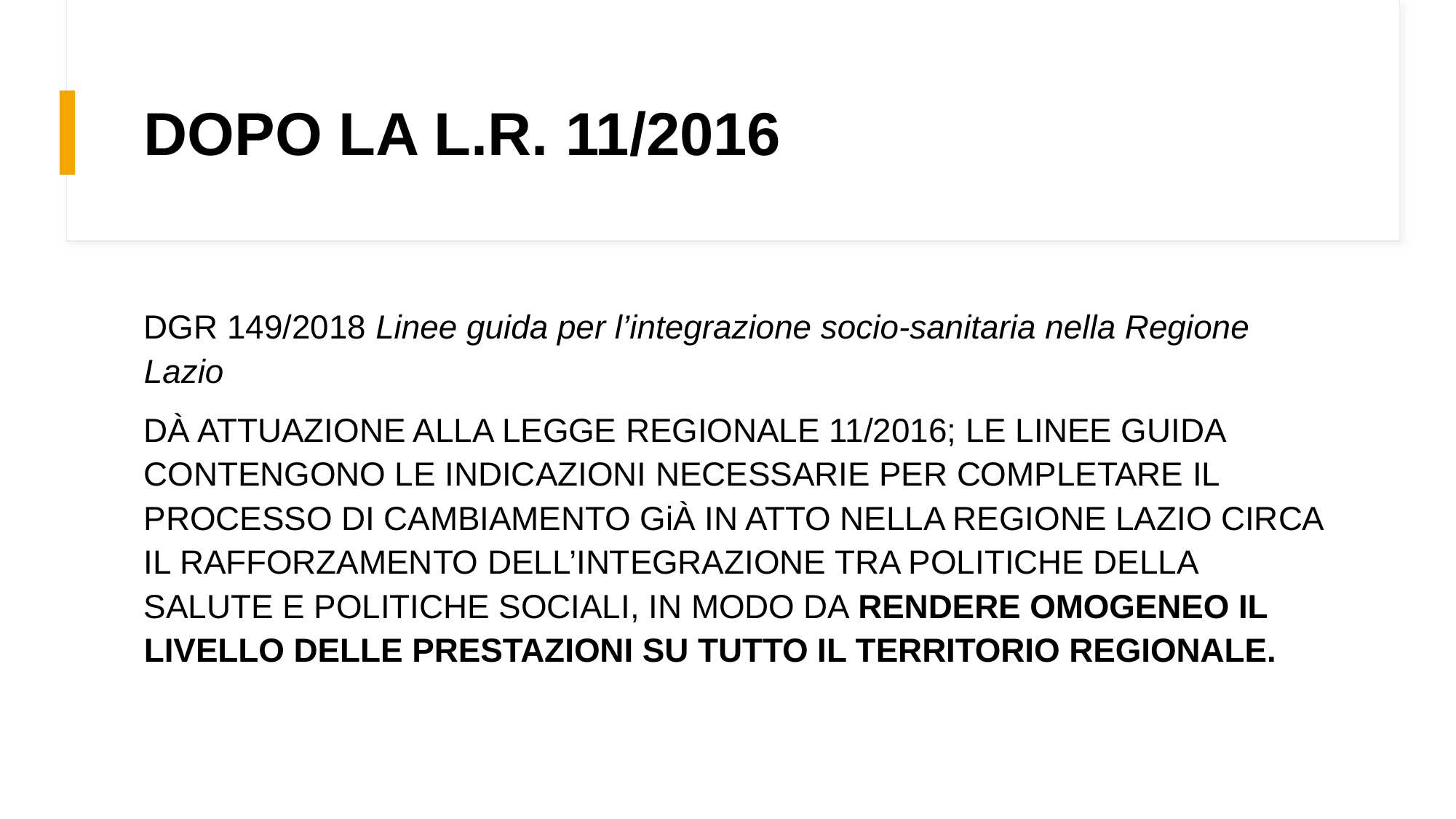

# DOPO LA L.R. 11/2016

DGR 149/2018 Linee guida per l’integrazione socio-sanitaria nella Regione Lazio
DÀ ATTUAZIONE ALLA LEGGE REGIONALE 11/2016; LE LINEE GUIDA CONTENGONO LE INDICAZIONI NECESSARIE PER COMPLETARE IL PROCESSO DI CAMBIAMENTO GiÀ IN ATTO NELLA REGIONE LAZIO CIRCA IL RAFFORZAMENTO DELL’INTEGRAZIONE TRA POLITICHE DELLA SALUTE E POLITICHE SOCIALI, IN MODO DA RENDERE OMOGENEO IL LIVELLO DELLE PRESTAZIONI SU TUTTO IL TERRITORIO REGIONALE.